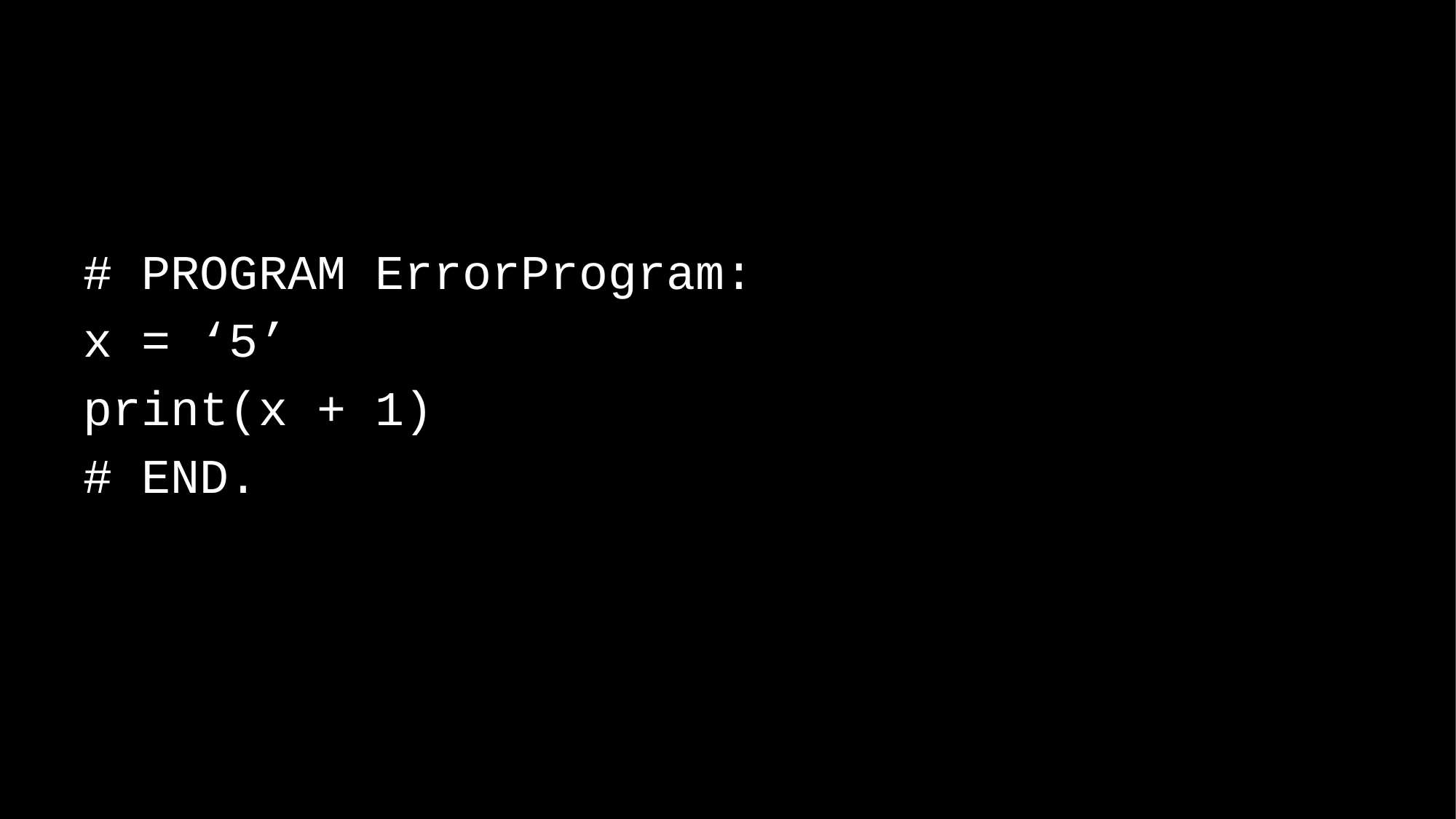

# PROGRAM ErrorProgram:
x = ‘5’
print(x + 1)
# END.